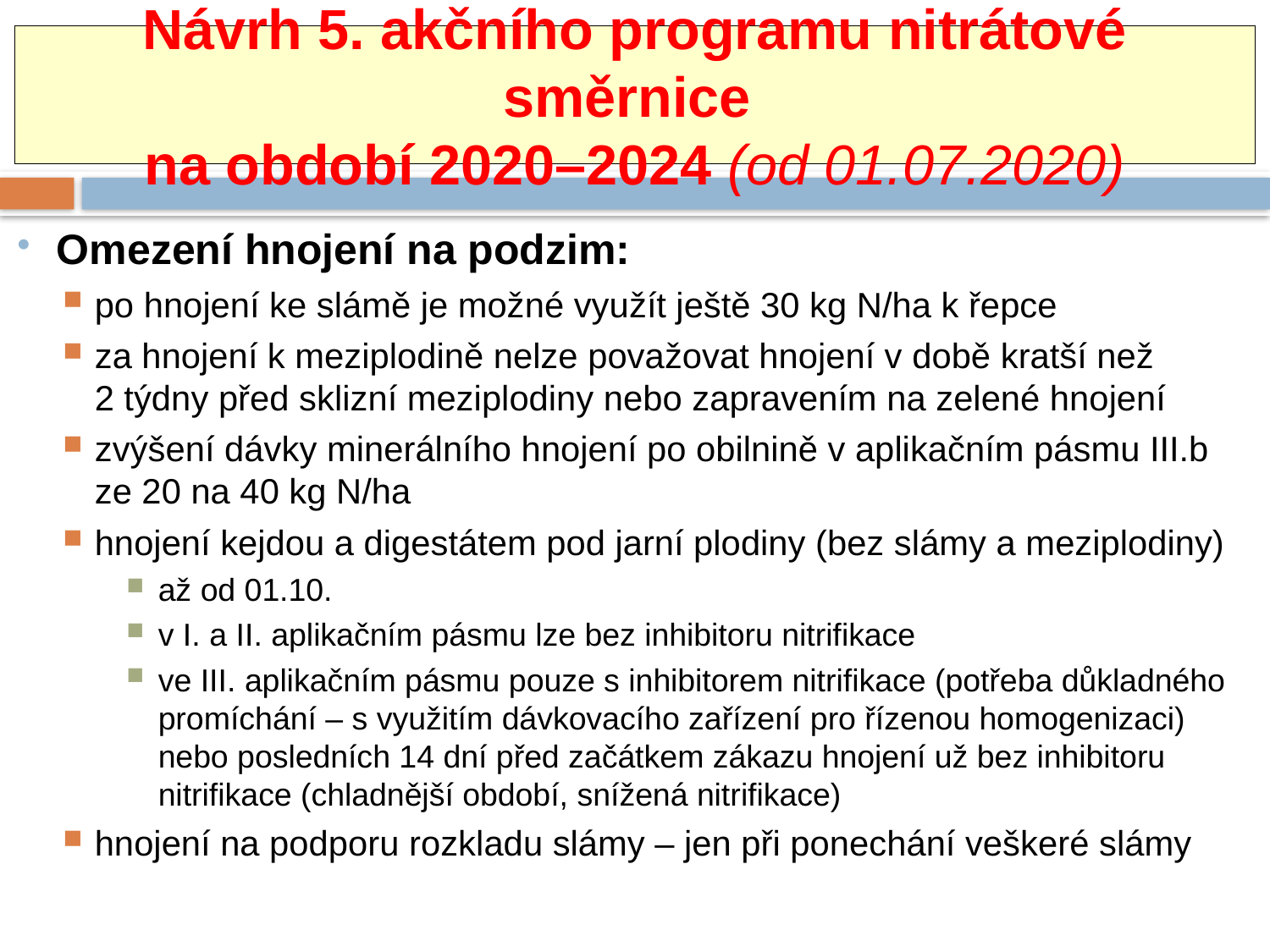

#
Návrh 5. akčního programu nitrátové směrnice
na období 2020–2024 (od 01.07.2020)
Omezení hnojení na podzim:
po hnojení ke slámě je možné využít ještě 30 kg N/ha k řepce
za hnojení k meziplodině nelze považovat hnojení v době kratší než
2 týdny před sklizní meziplodiny nebo zapravením na zelené hnojení
zvýšení dávky minerálního hnojení po obilnině v aplikačním pásmu III.b
ze 20 na 40 kg N/ha
hnojení kejdou a digestátem pod jarní plodiny (bez slámy a meziplodiny)
až od 01.10.
v I. a II. aplikačním pásmu lze bez inhibitoru nitrifikace
ve III. aplikačním pásmu pouze s inhibitorem nitrifikace (potřeba důkladného promíchání – s využitím dávkovacího zařízení pro řízenou homogenizaci) nebo posledních 14 dní před začátkem zákazu hnojení už bez inhibitoru nitrifikace (chladnější období, snížená nitrifikace)
hnojení na podporu rozkladu slámy – jen při ponechání veškeré slámy